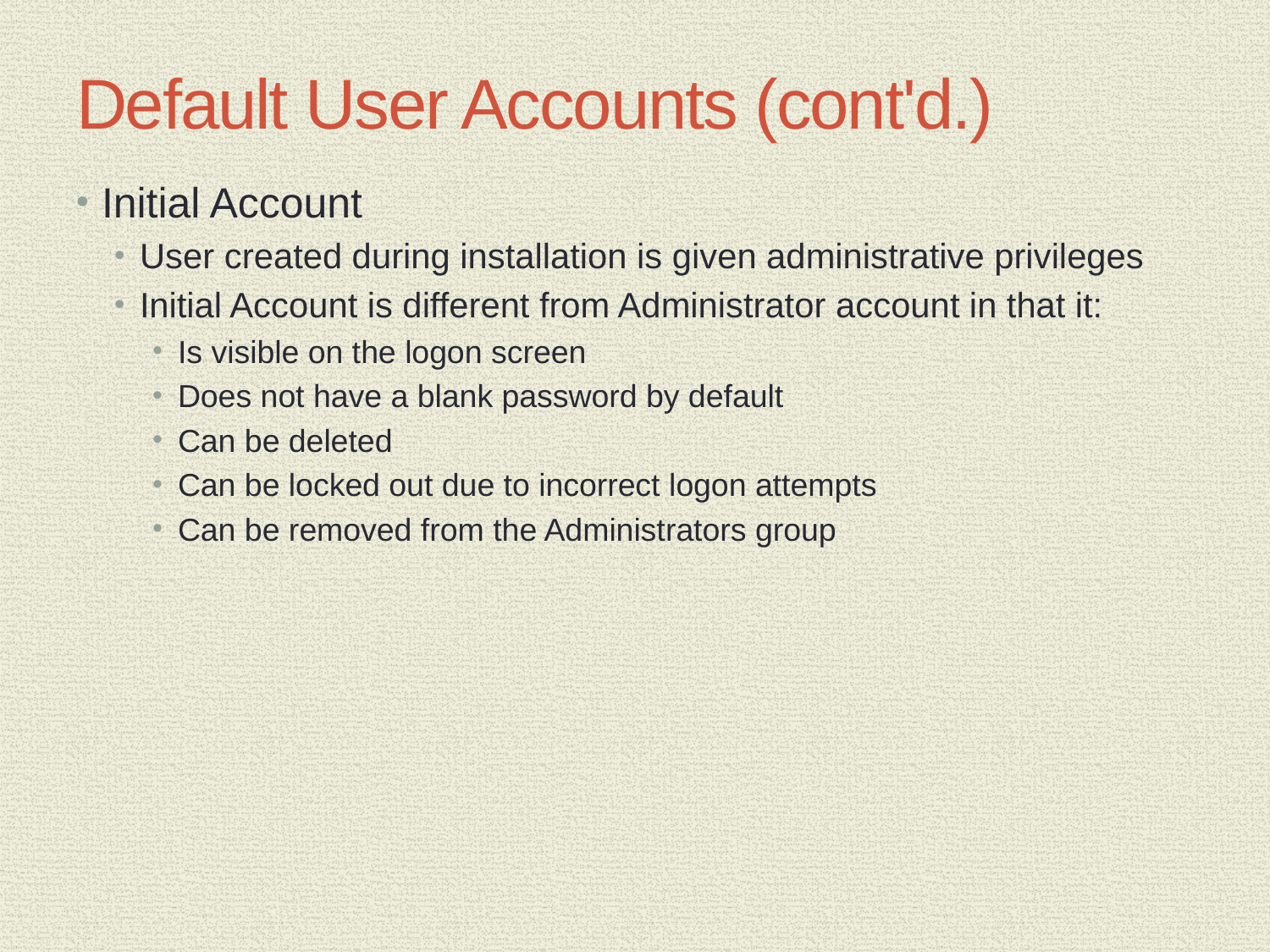

# Default User Accounts (cont'd.)
Initial Account
User created during installation is given administrative privileges
Initial Account is different from Administrator account in that it:
Is visible on the logon screen
Does not have a blank password by default
Can be deleted
Can be locked out due to incorrect logon attempts
Can be removed from the Administrators group